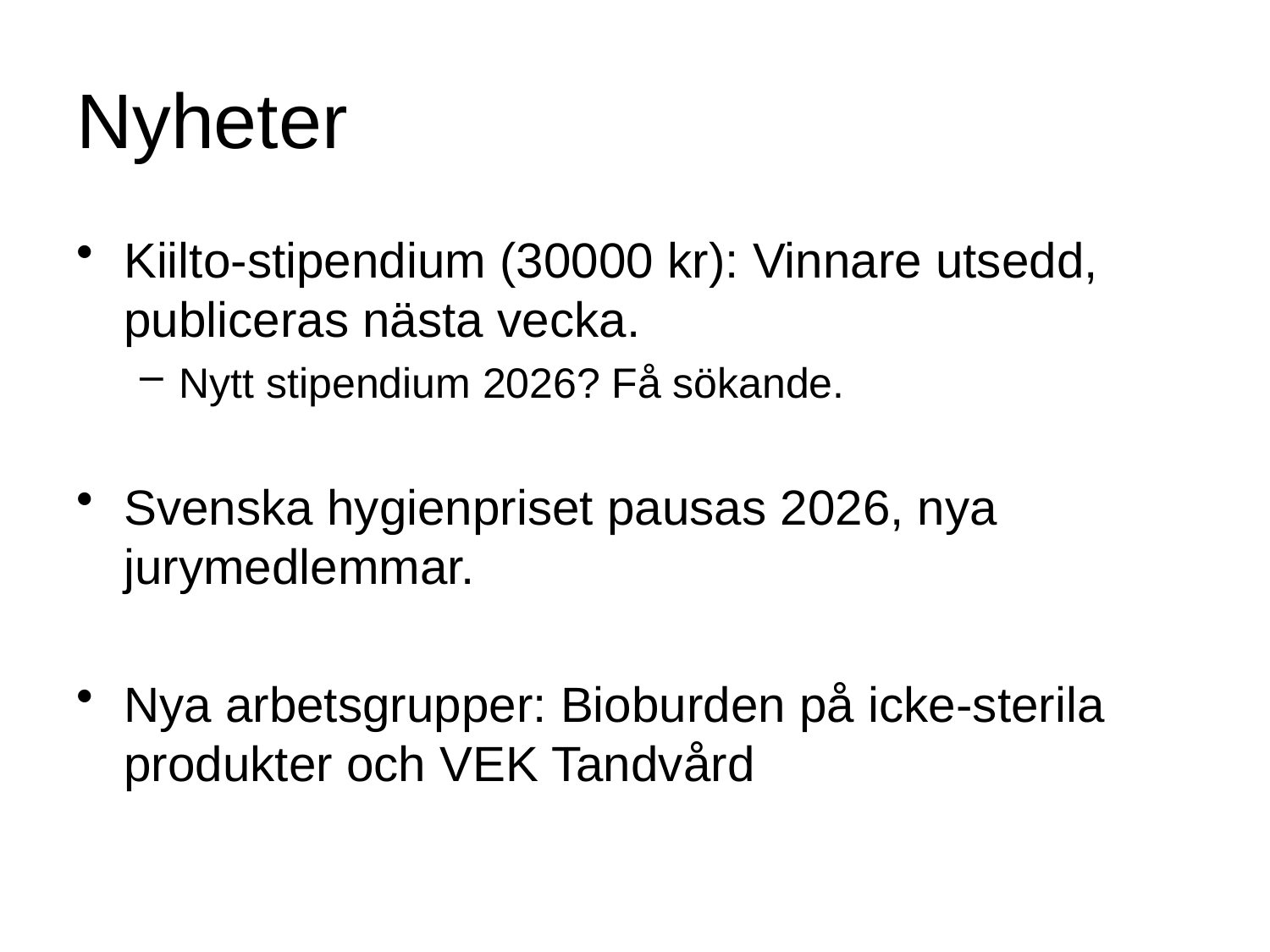

# Nyheter
Kiilto-stipendium (30000 kr): Vinnare utsedd, publiceras nästa vecka.
Nytt stipendium 2026? Få sökande.

Svenska hygienpriset pausas 2026, nya jurymedlemmar.

Nya arbetsgrupper: Bioburden på icke-sterila produkter och VEK Tandvård